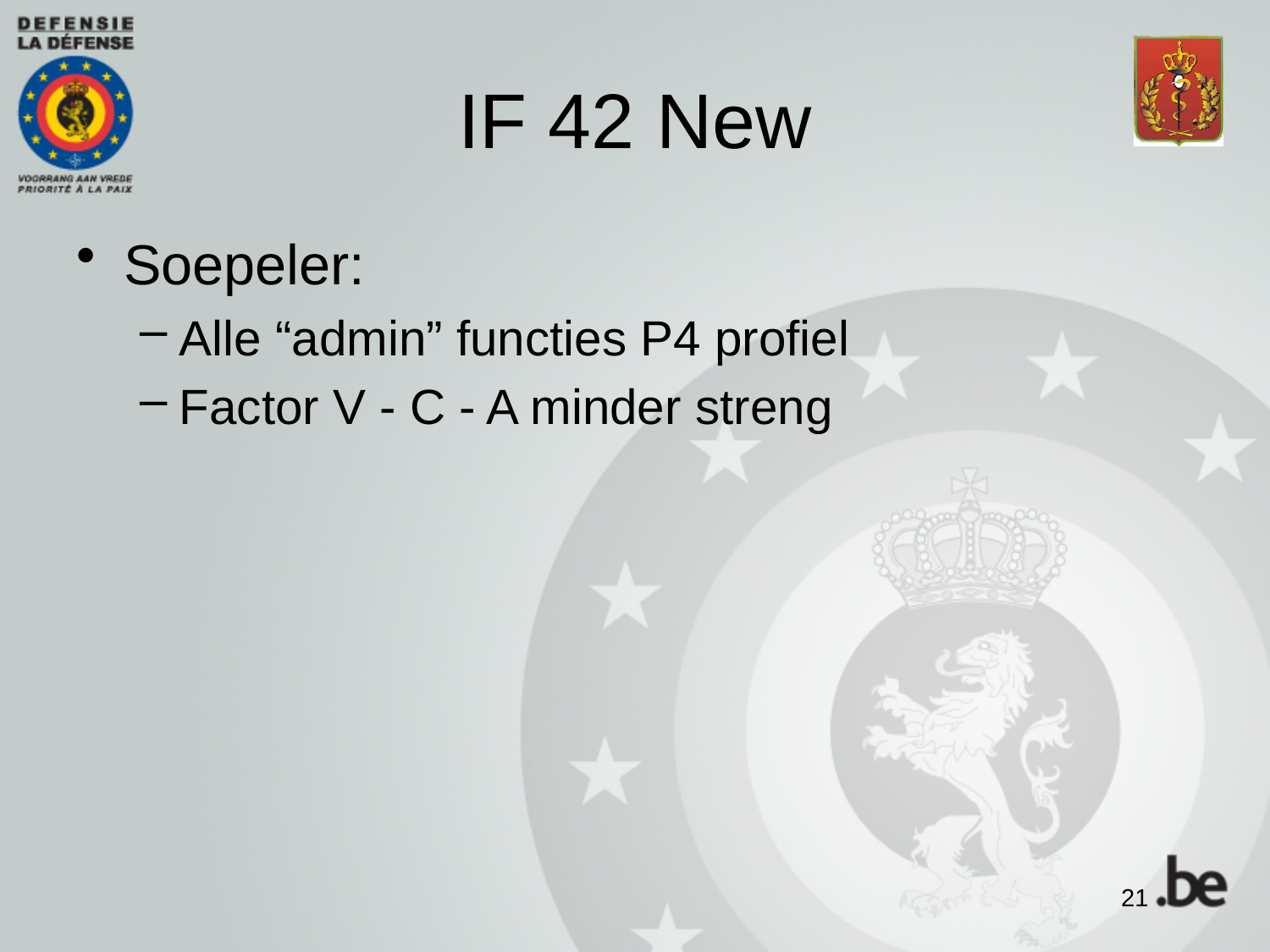

# IF 42 New
Soepeler:
Alle “admin” functies P4 profiel
Factor V - C - A minder streng
21